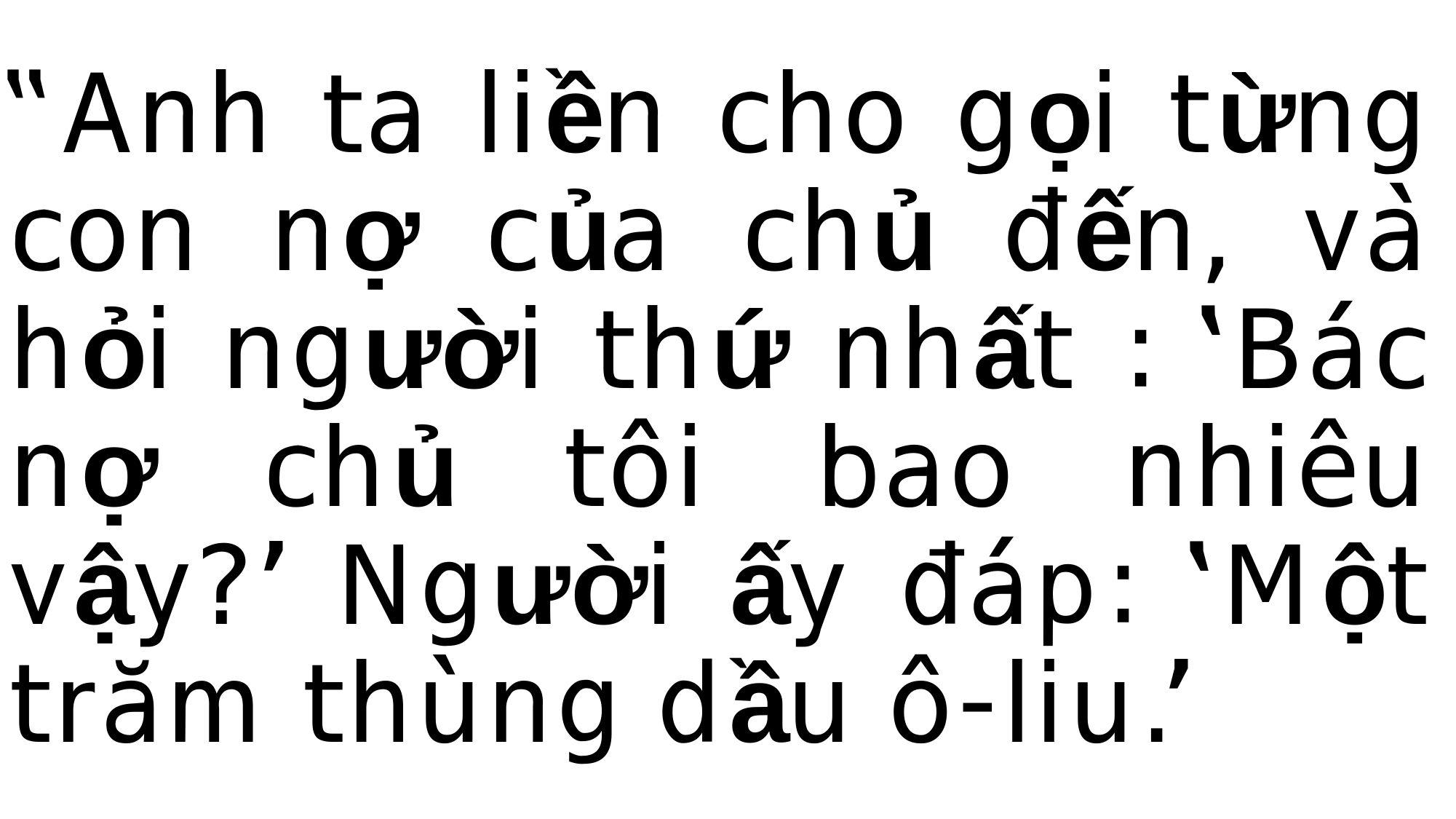

# “Anh ta liền cho gọi từng con nợ của chủ đến, và hỏi người thứ nhất : ‘Bác nợ chủ tôi bao nhiêu vậy?’ Người ấy đáp: ‘Một trăm thùng dầu ô-liu.’